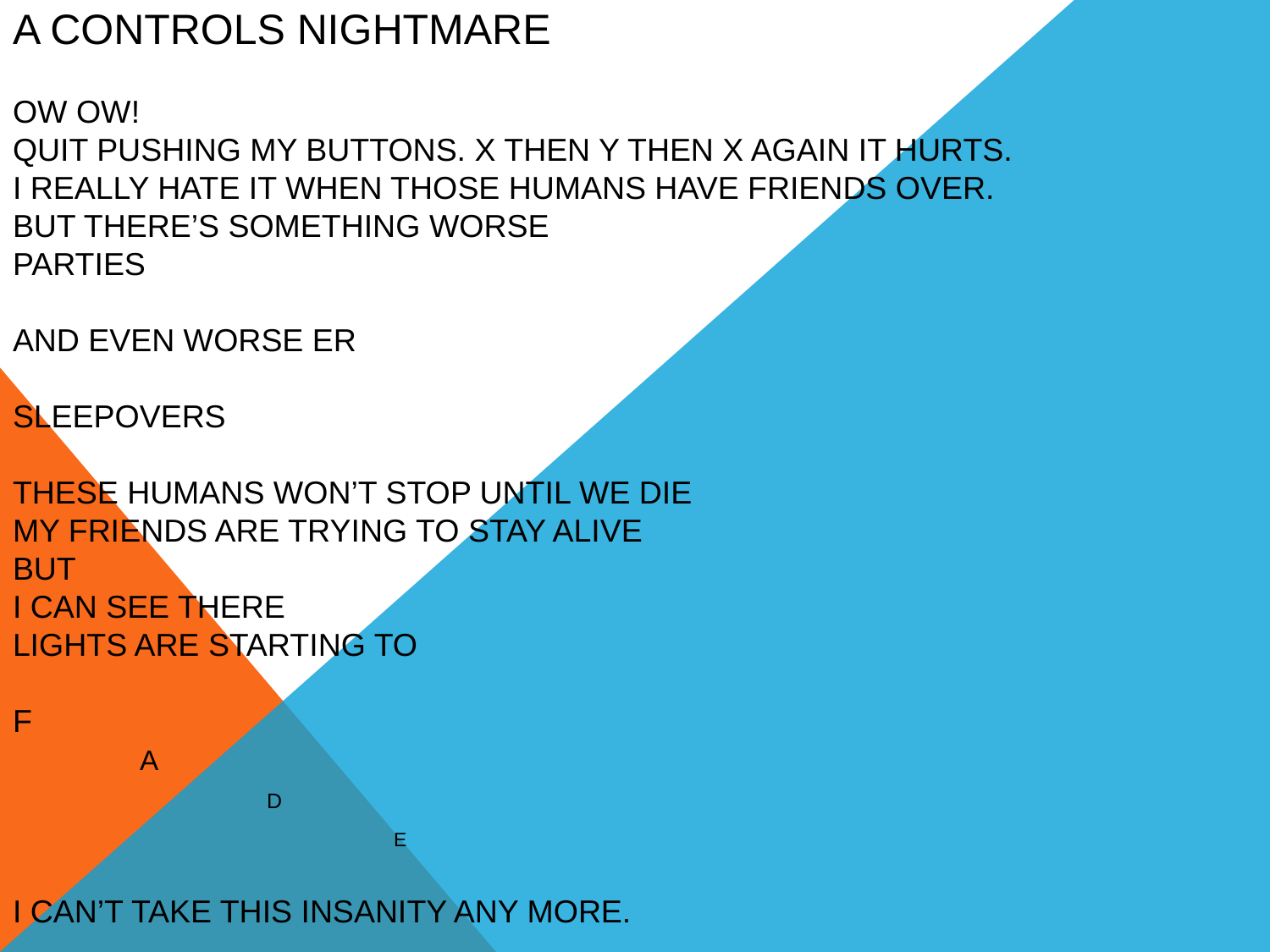

# A Controls nightmare   Ow ow! Quit pushing my buttons. X then Y then X again it hurts. I really hate it when those humans have friends over. But there’s something worse Parties   And even worse er   Sleepovers   These humans won’t stop until we die My friends are trying to stay alive But I can see there Lights are starting to   F A D E   I can’t take this insanity any more.